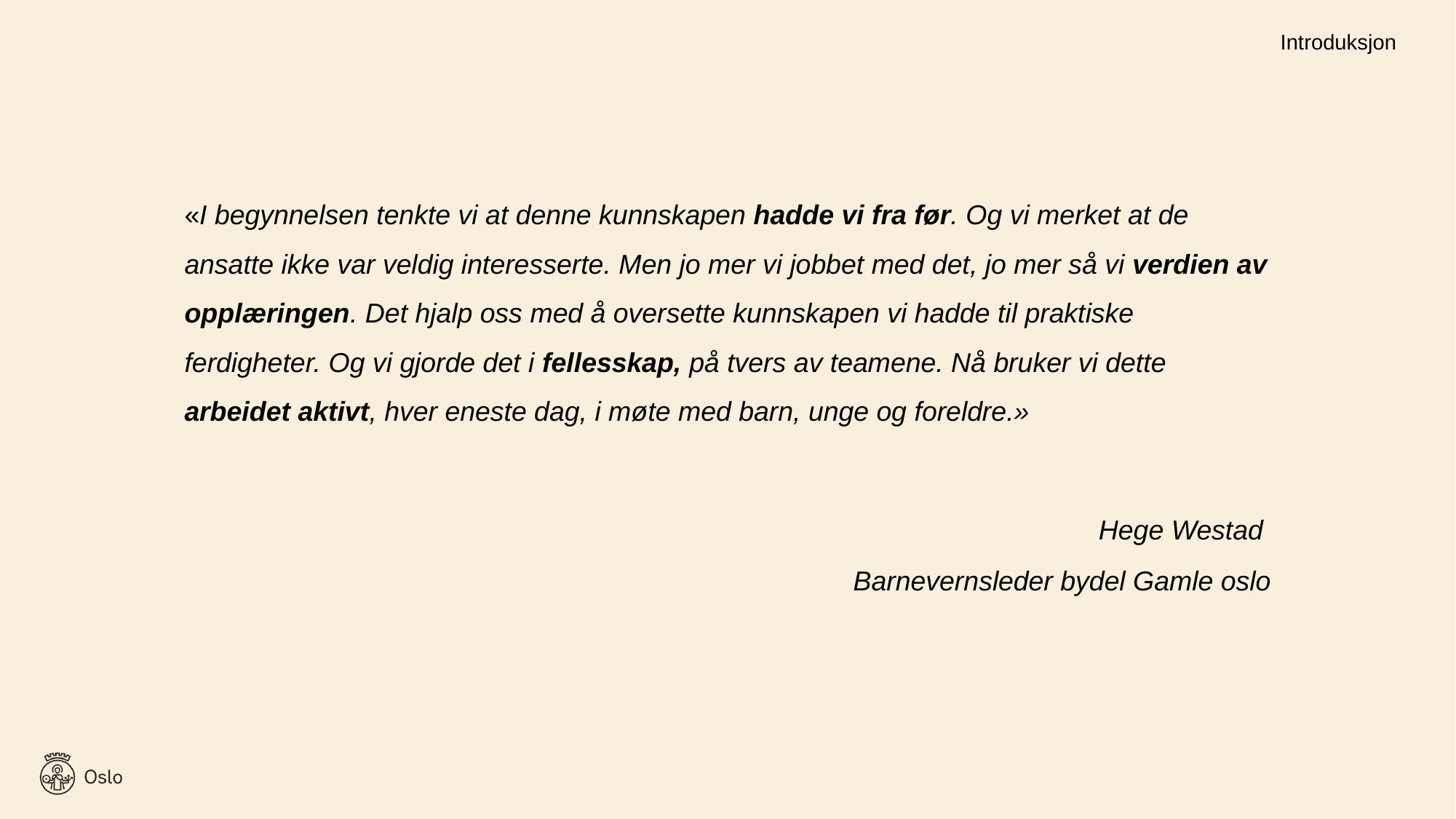

Introduksjon
«I begynnelsen tenkte vi at denne kunnskapen hadde vi fra før. Og vi merket at de ansatte ikke var veldig interesserte. Men jo mer vi jobbet med det, jo mer så vi verdien av opplæringen. Det hjalp oss med å oversette kunnskapen vi hadde til praktiske ferdigheter. Og vi gjorde det i fellesskap, på tvers av teamene. Nå bruker vi dette arbeidet aktivt, hver eneste dag, i møte med barn, unge og foreldre.»

Hege Westad
Barnevernsleder bydel Gamle oslo